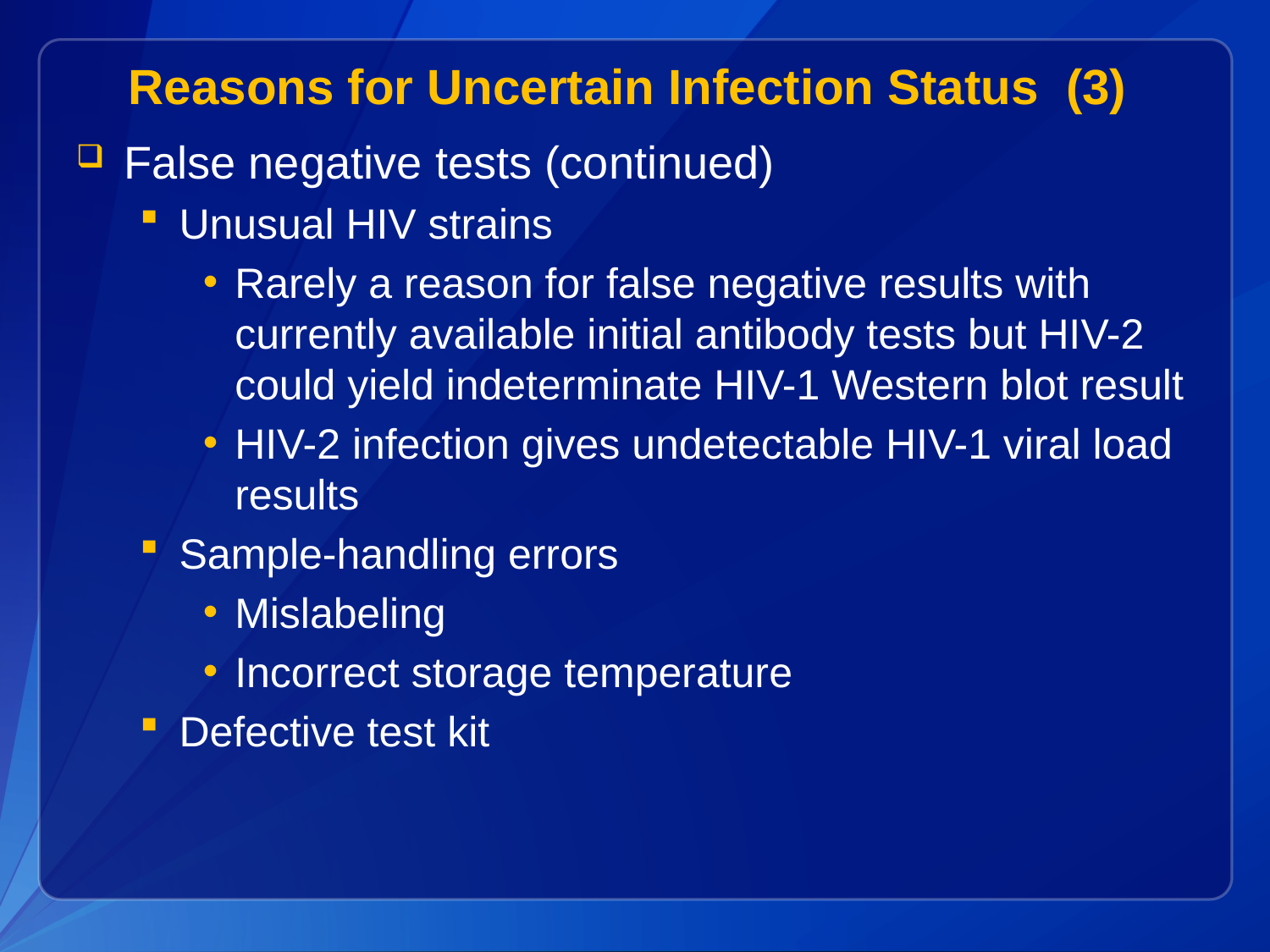

# Reasons for Uncertain Infection Status  (3)
False negative tests (continued)
Unusual HIV strains
Rarely a reason for false negative results with currently available initial antibody tests but HIV-2 could yield indeterminate HIV-1 Western blot result
HIV-2 infection gives undetectable HIV-1 viral load  results
Sample-handling errors
Mislabeling
Incorrect storage temperature
Defective test kit